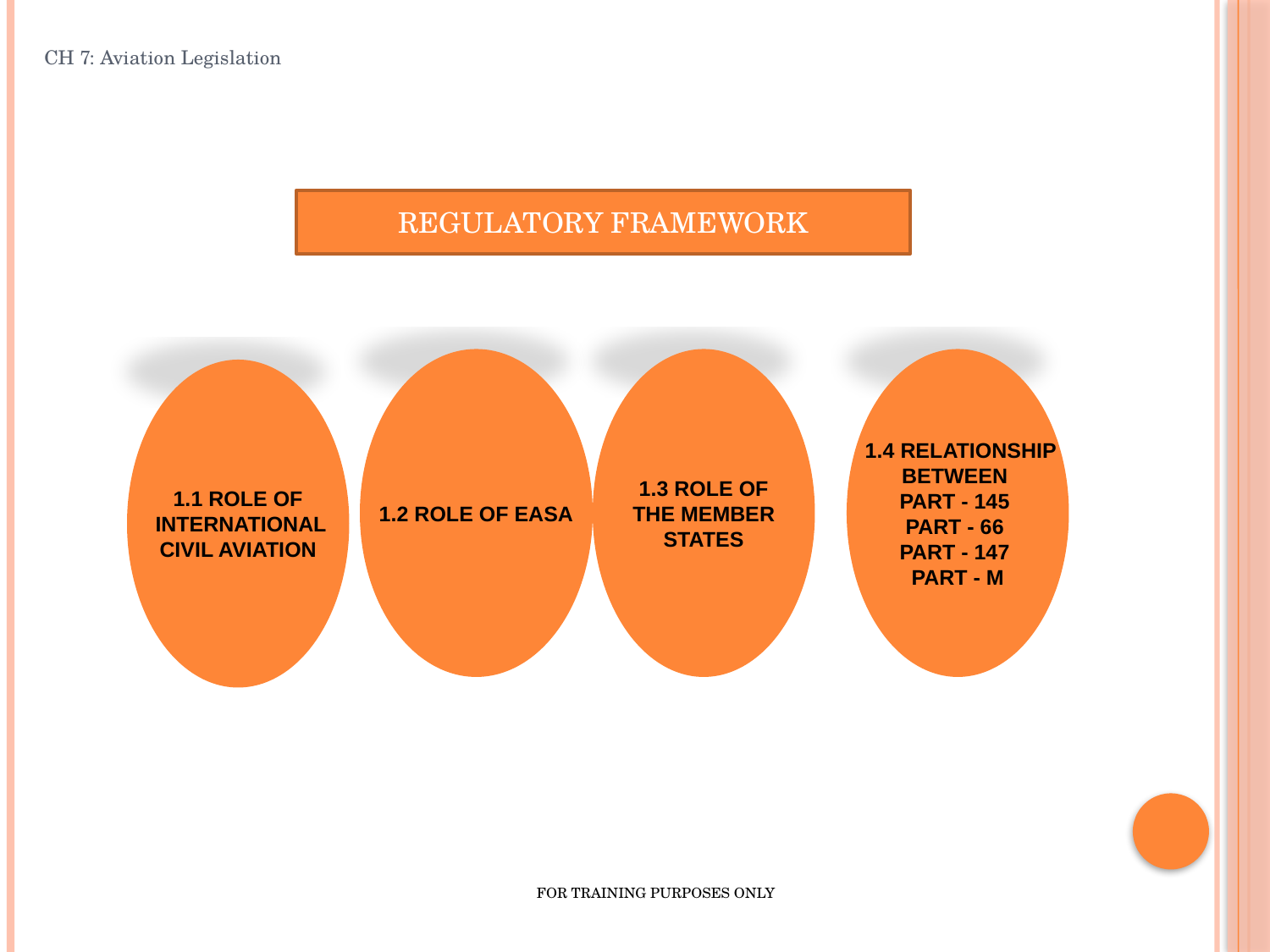

CH 7: Aviation Legislation
REGULATORY FRAMEWORK
1.2 ROLE OF EASA
1.3 ROLE OF
 THE MEMBER
STATES
  1.4 RELATIONSHIP
BETWEEN
PART - 145
PART - 66
PART - 147
PART - M
1.1 ROLE OF
 INTERNATIONAL
CIVIL AVIATION
FOR TRAINING PURPOSES ONLY